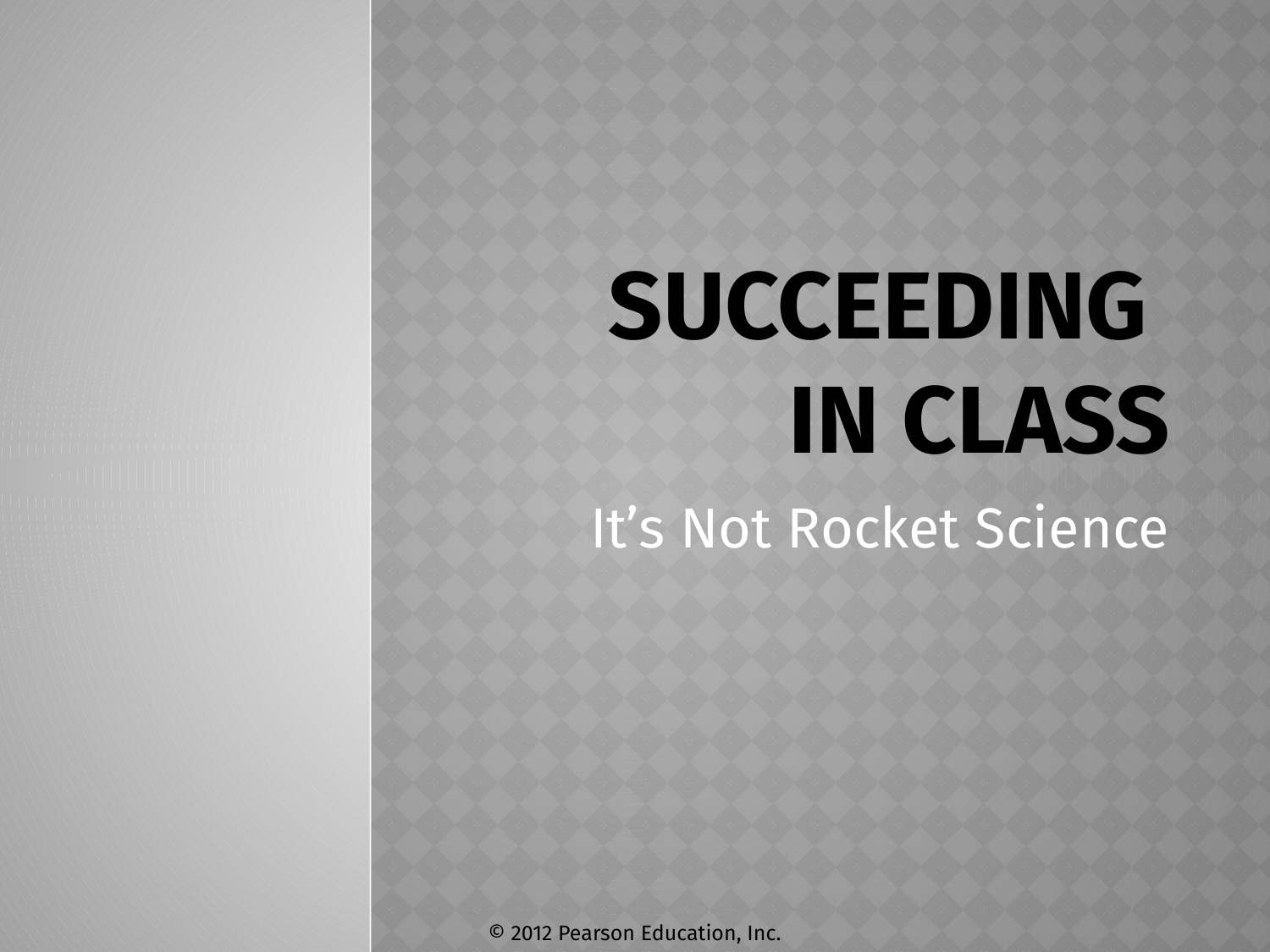

# Succeeding in Class
It’s Not Rocket Science
© 2012 Pearson Education, Inc.